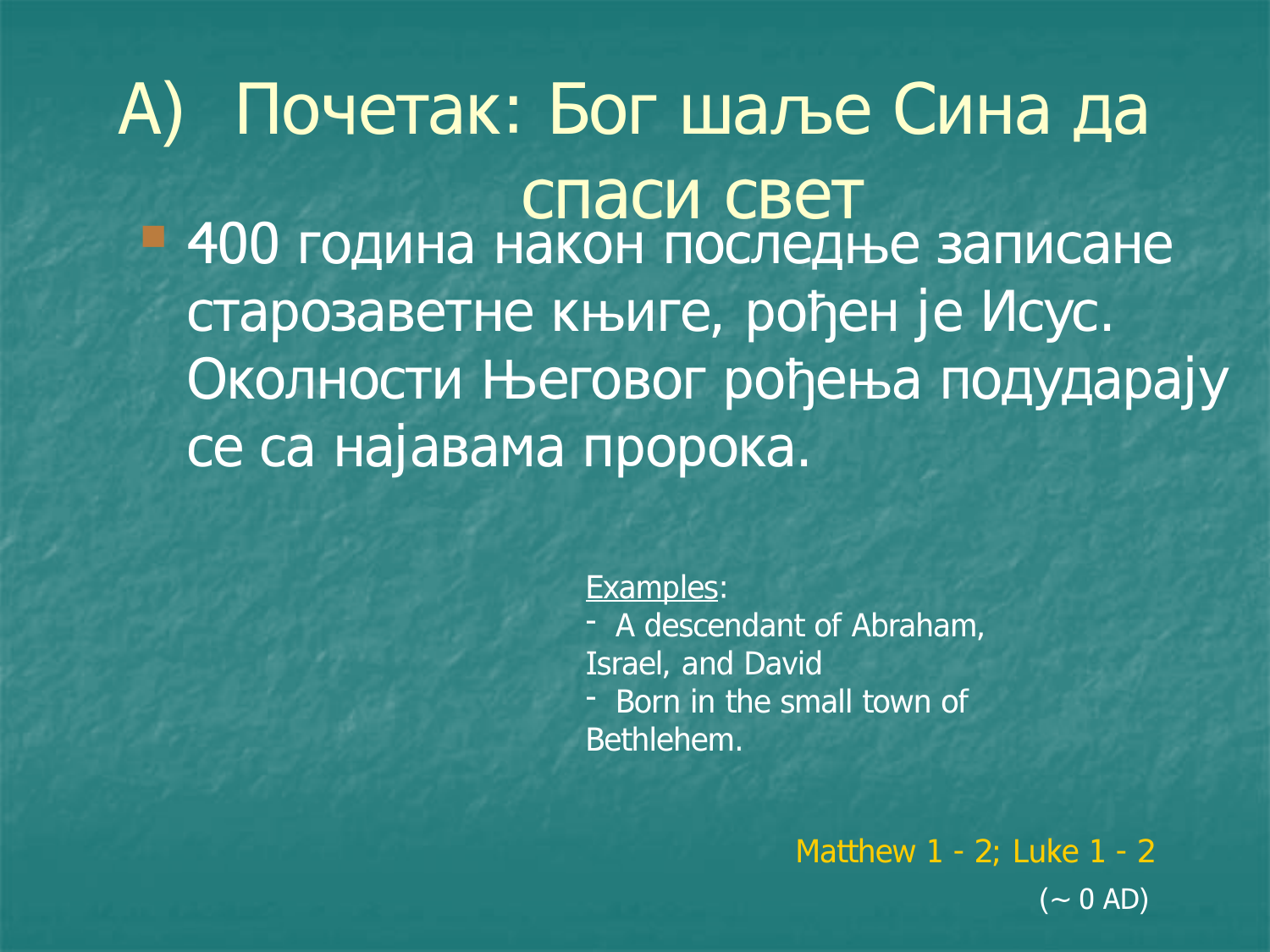

# Почетак: Бог шаље Сина да спаси свет
400 година након последње записане старозаветне књиге, рођен је Исус. Околности Његовог рођења подударају се са најавама пророка.
Examples:
A descendant of Abraham,
Israel, and David
Born in the small town of
Bethlehem.
Matthew 1 - 2; Luke 1 - 2
(~ 0 AD)